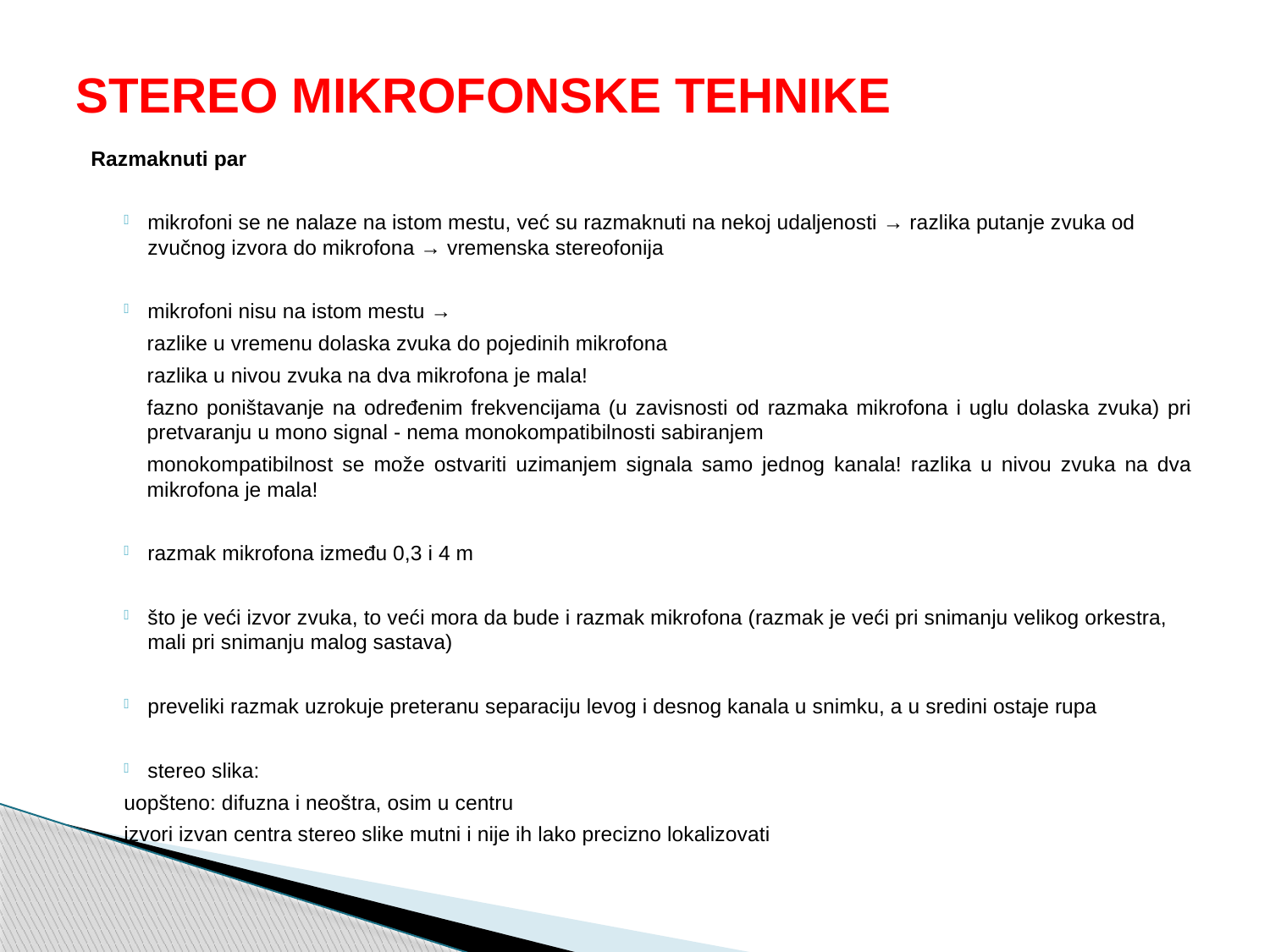

# STEREO MIKROFONSKE TEHNIKE
Razmaknuti par

mikrofoni se ne nalaze na istom mestu, već su razmaknuti na nekoj udaljenosti → razlika putanje zvuka od zvučnog izvora do mikrofona → vremenska stereofonija

mikrofoni nisu na istom mestu →
razlike u vremenu dolaska zvuka do pojedinih mikrofona
razlika u nivou zvuka na dva mikrofona je mala!
fazno poništavanje na određenim frekvencijama (u zavisnosti od razmaka mikrofona i uglu dolaska zvuka) pri pretvaranju u mono signal - nema monokompatibilnosti sabiranjem
monokompatibilnost se može ostvariti uzimanjem signala samo jednog kanala! razlika u nivou zvuka na dva mikrofona je mala!

razmak mikrofona između 0,3 i 4 m

što je veći izvor zvuka, to veći mora da bude i razmak mikrofona (razmak je veći pri snimanju velikog orkestra, mali pri snimanju malog sastava)

preveliki razmak uzrokuje preteranu separaciju levog i desnog kanala u snimku, a u sredini ostaje rupa

stereo slika:
	uopšteno: difuzna i neoštra, osim u centru
	izvori izvan centra stereo slike mutni i nije ih lako precizno lokalizovati